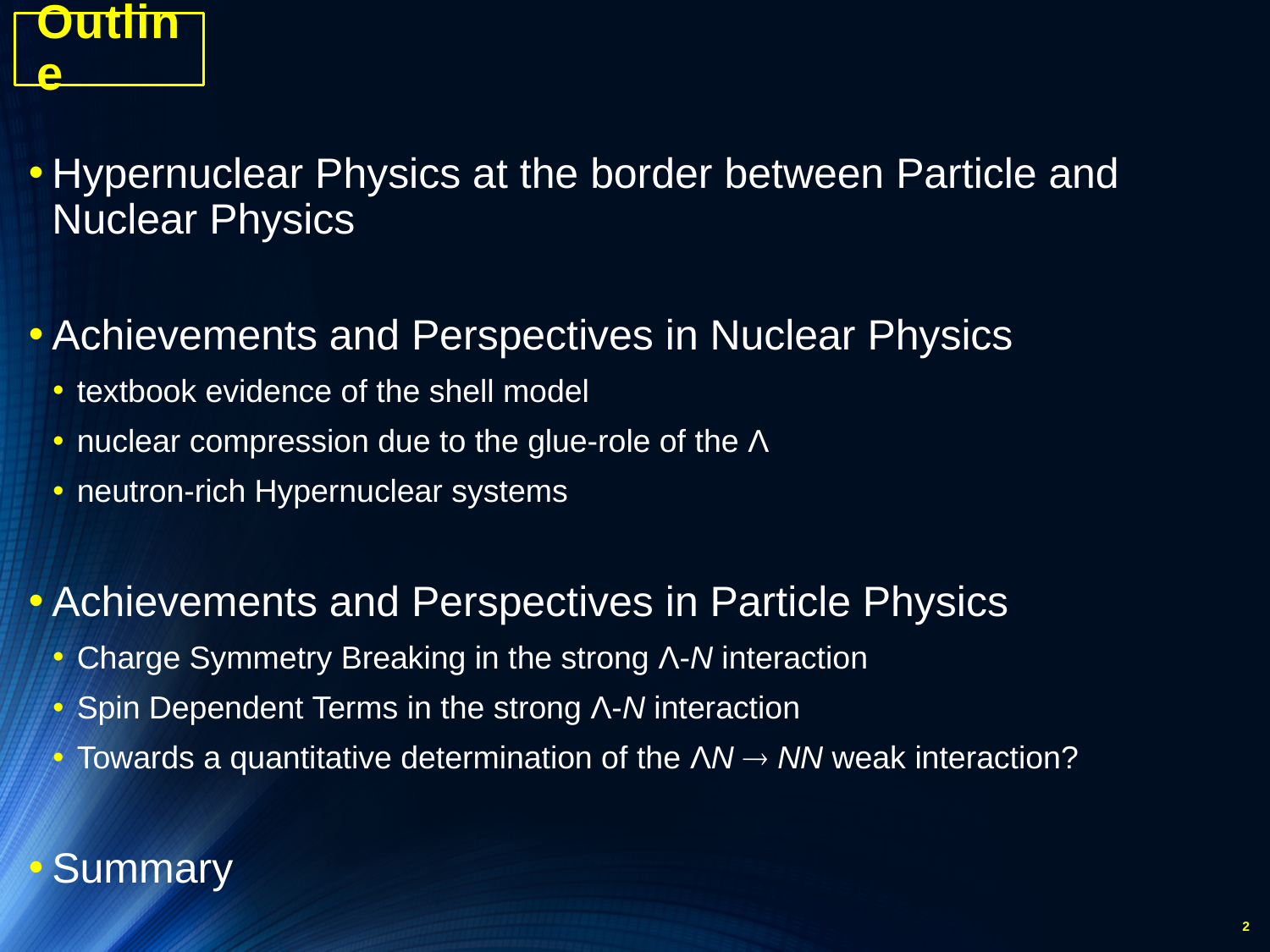

# Outline

Hypernuclear Physics at the border between Particle and Nuclear Physics

Achievements and Perspectives in Nuclear Physics
textbook evidence of the shell model
nuclear compression due to the glue-role of the Λ
neutron-rich Hypernuclear systems

Achievements and Perspectives in Particle Physics
Charge Symmetry Breaking in the strong Λ-N interaction
Spin Dependent Terms in the strong Λ-N interaction
Towards a quantitative determination of the ΛN → NN weak interaction?

Summary
2